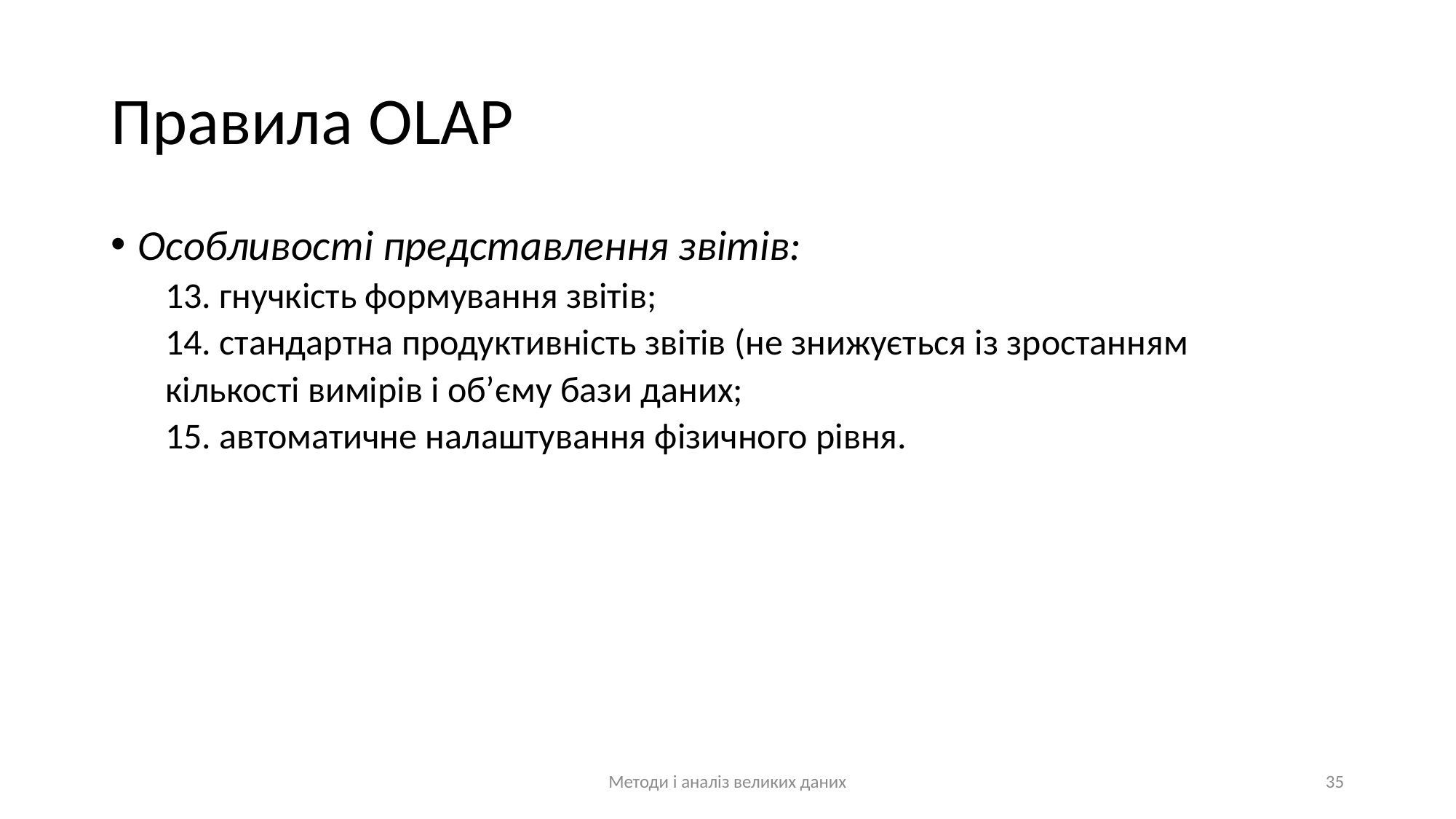

# Правила OLAP
Особливості представлення звітів:
13. гнучкість формування звітів;
14. стандартна продуктивність звітів (не знижується із зростанням
кількості вимірів і об’єму бази даних;
15. автоматичне налаштування фізичного рівня.

Методи і аналіз великих даних
35